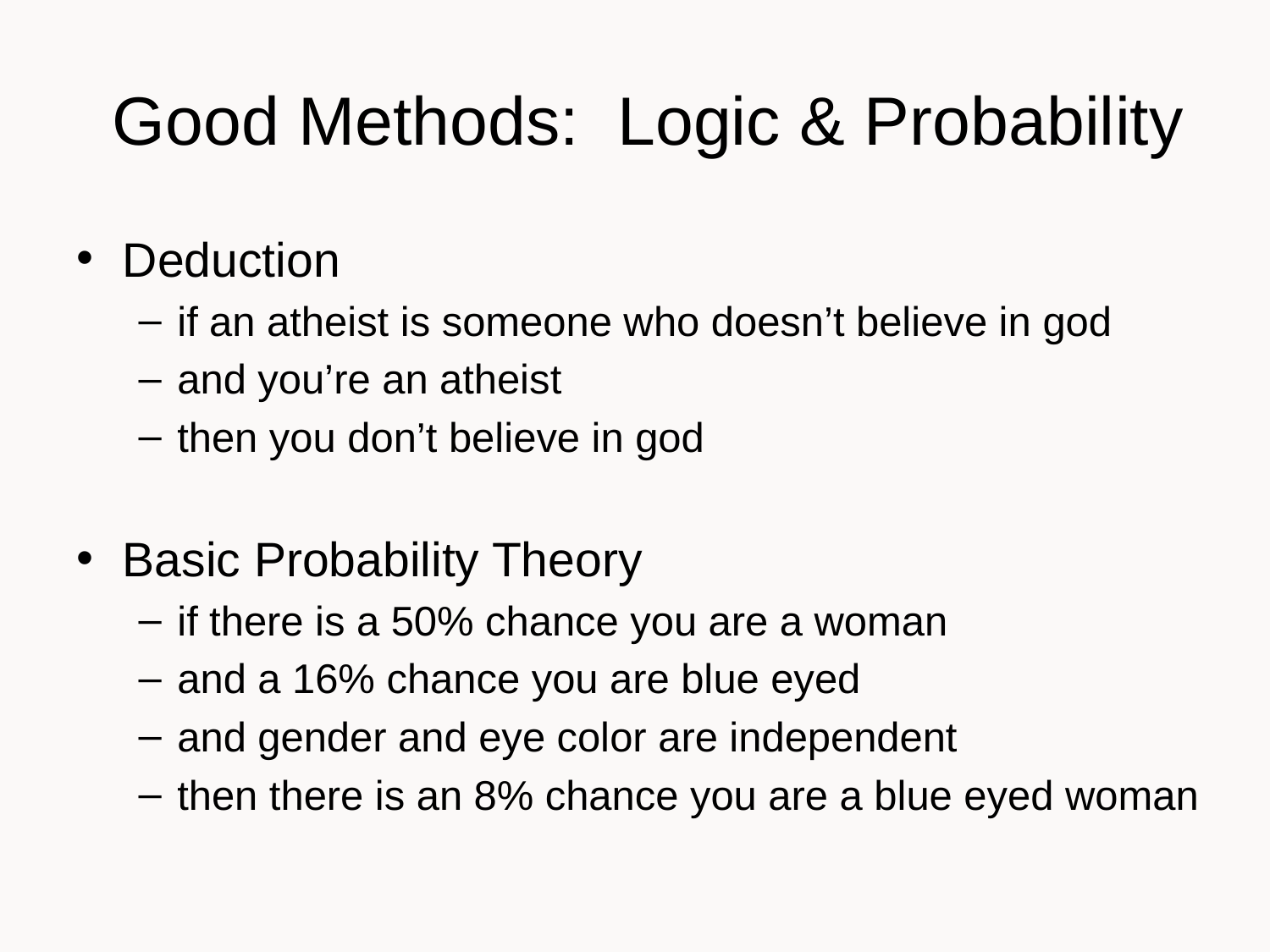

# Good Methods:  Logic & Probability
Deduction
if an atheist is someone who doesn’t believe in god
and you’re an atheist
then you don’t believe in god

Basic Probability Theory
if there is a 50% chance you are a woman
and a 16% chance you are blue eyed
and gender and eye color are independent
then there is an 8% chance you are a blue eyed woman